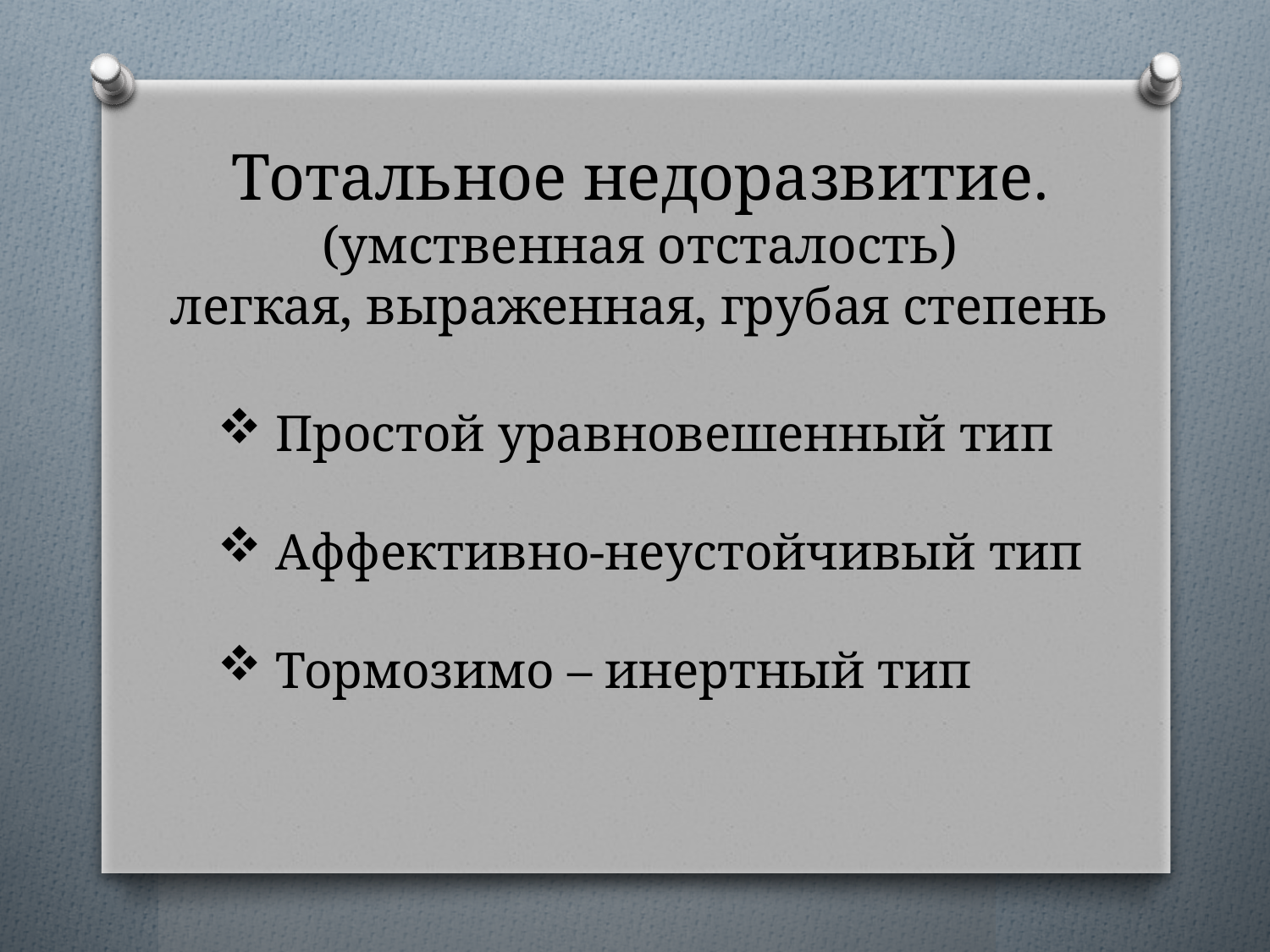

# Тотальное недоразвитие. (умственная отсталость) легкая, выраженная, грубая степень
 Простой уравновешенный тип

 Аффективно-неустойчивый тип

 Тормозимо – инертный тип